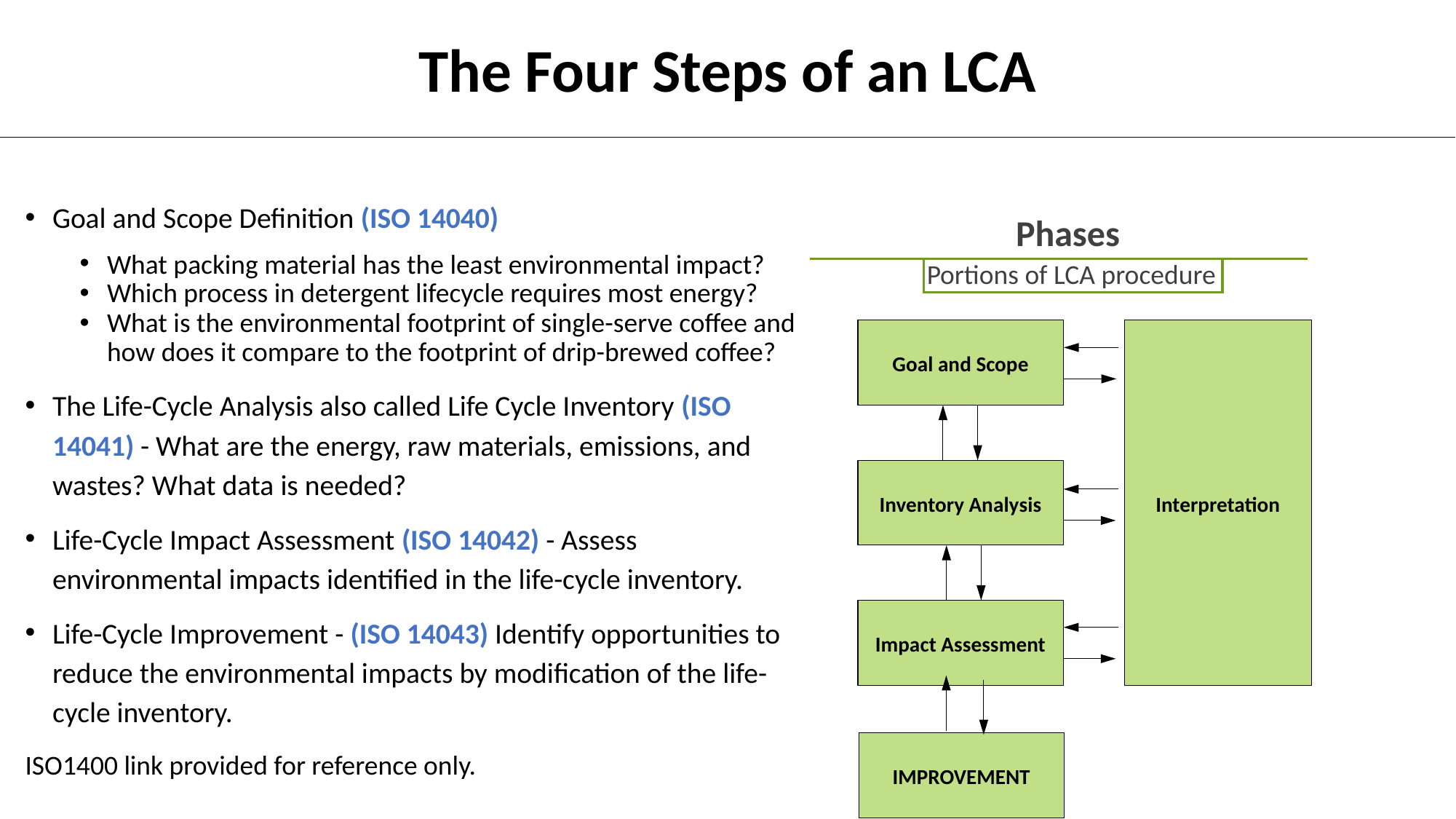

# The Four Steps of an LCA
Goal and Scope Definition (ISO 14040)
What packing material has the least environmental impact?
Which process in detergent lifecycle requires most energy?
What is the environmental footprint of single-serve coffee and how does it compare to the footprint of drip-brewed coffee?
The Life-Cycle Analysis also called Life Cycle Inventory (ISO 14041) - What are the energy, raw materials, emissions, and wastes? What data is needed?
Life-Cycle Impact Assessment (ISO 14042) - Assess environmental impacts identified in the life-cycle inventory.
Life-Cycle Improvement - (ISO 14043) Identify opportunities to reduce the environmental impacts by modification of the life-cycle inventory.
ISO1400 link provided for reference only.
Phases
Portions of LCA procedure

Goal and Scope
Interpretation
Inventory Analysis
Impact Assessment
IMPROVEMENT